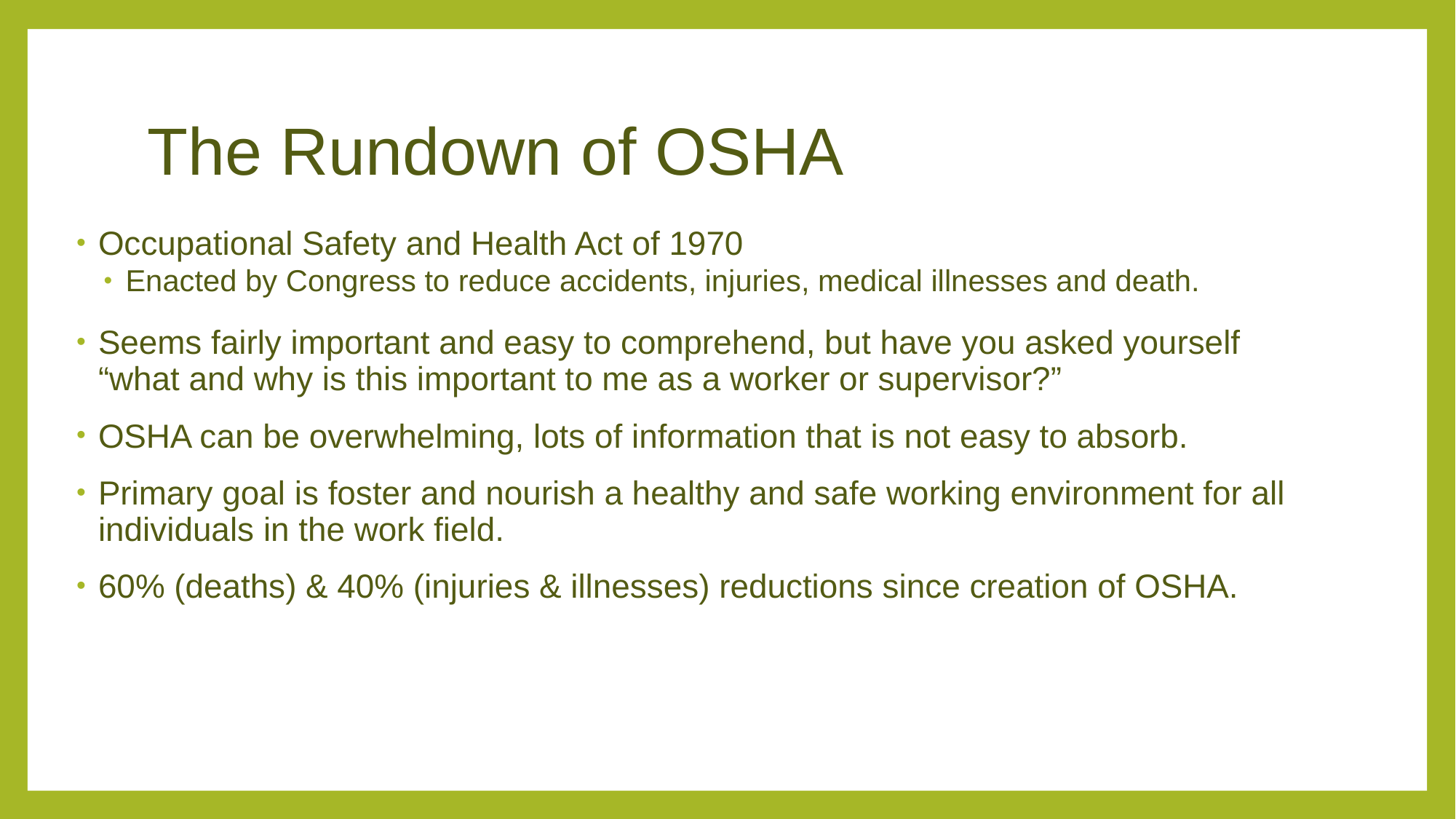

# The Rundown of OSHA
Occupational Safety and Health Act of 1970
Enacted by Congress to reduce accidents, injuries, medical illnesses and death.
Seems fairly important and easy to comprehend, but have you asked yourself “what and why is this important to me as a worker or supervisor?”
OSHA can be overwhelming, lots of information that is not easy to absorb.
Primary goal is foster and nourish a healthy and safe working environment for all individuals in the work field.
60% (deaths) & 40% (injuries & illnesses) reductions since creation of OSHA.